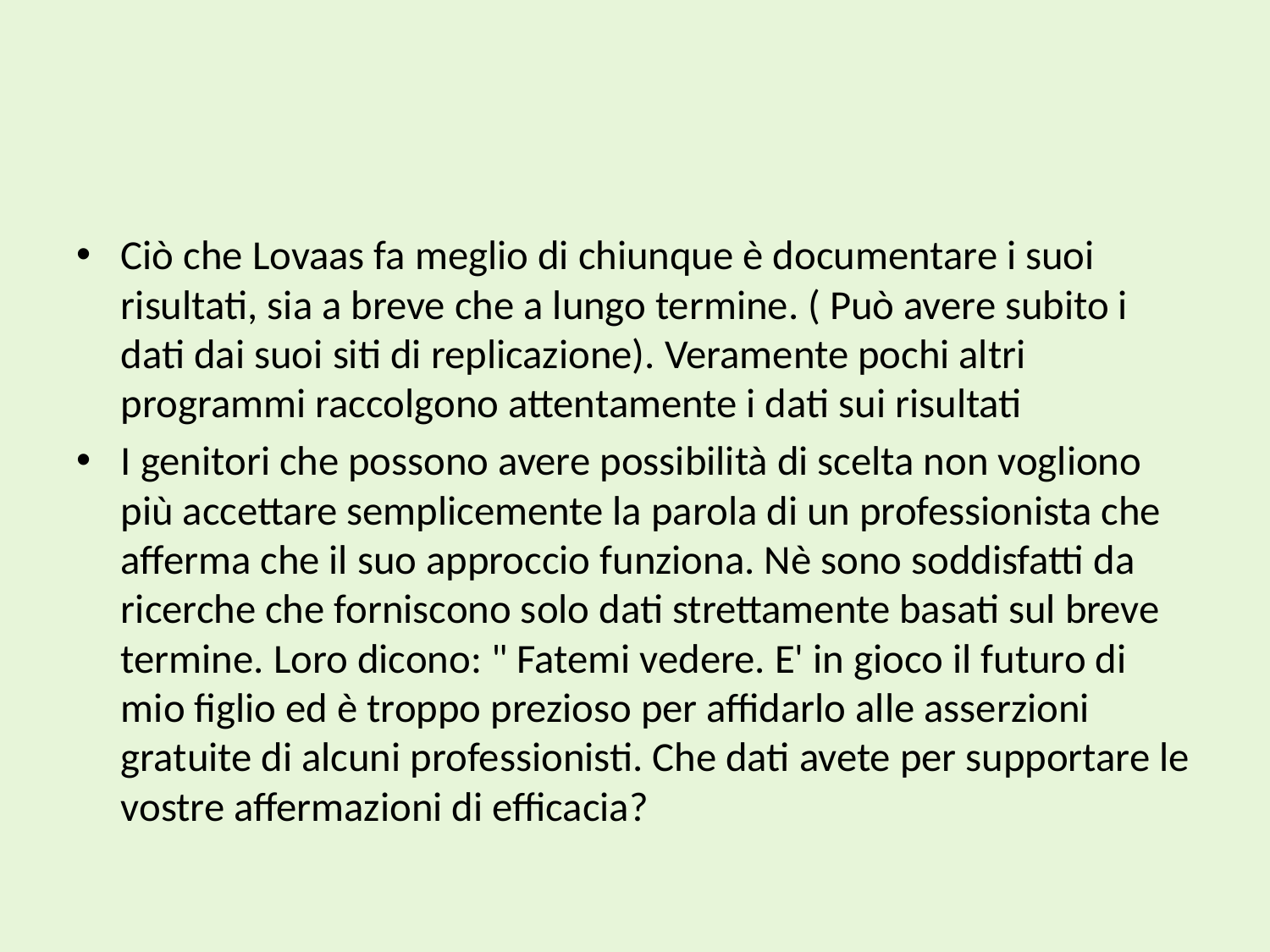

#
Ciò che Lovaas fa meglio di chiunque è documentare i suoi risultati, sia a breve che a lungo termine. ( Può avere subito i dati dai suoi siti di replicazione). Veramente pochi altri programmi raccolgono attentamente i dati sui risultati
I genitori che possono avere possibilità di scelta non vogliono più accettare semplicemente la parola di un professionista che afferma che il suo approccio funziona. Nè sono soddisfatti da ricerche che forniscono solo dati strettamente basati sul breve termine. Loro dicono: " Fatemi vedere. E' in gioco il futuro di mio figlio ed è troppo prezioso per affidarlo alle asserzioni gratuite di alcuni professionisti. Che dati avete per supportare le vostre affermazioni di efficacia?